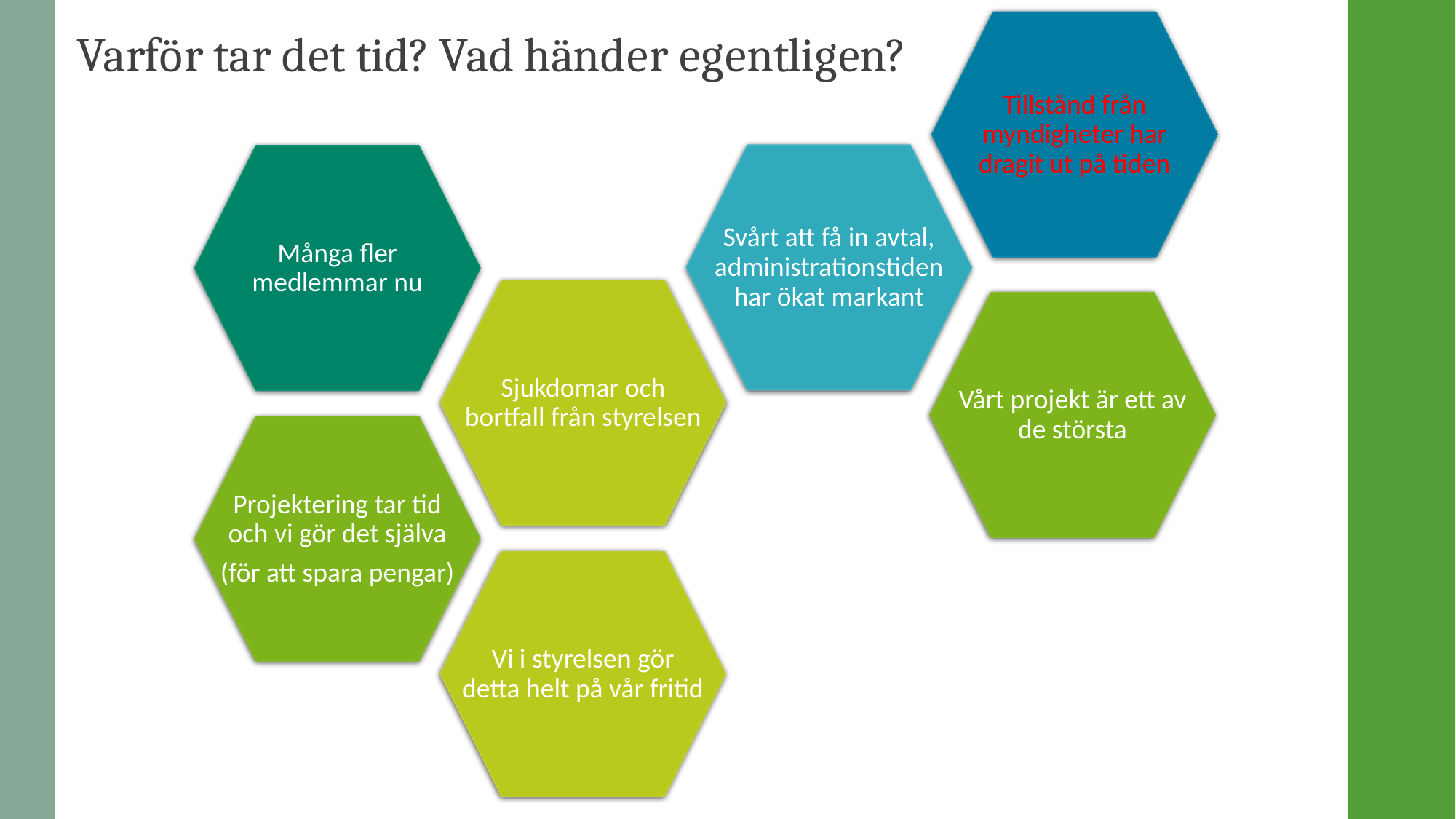

# Varför tar det tid? Vad händer egentligen?
Tillstånd från myndigheter har dragit ut på tiden
Svårt att få in avtal, administrationstiden har ökat markant
Många fler medlemmar nu
Sjukdomar och bortfall från styrelsen
Vårt projekt är ett av de största
Projektering tar tid och vi gör det själva
(för att spara pengar)
Vi i styrelsen gör detta helt på vår fritid